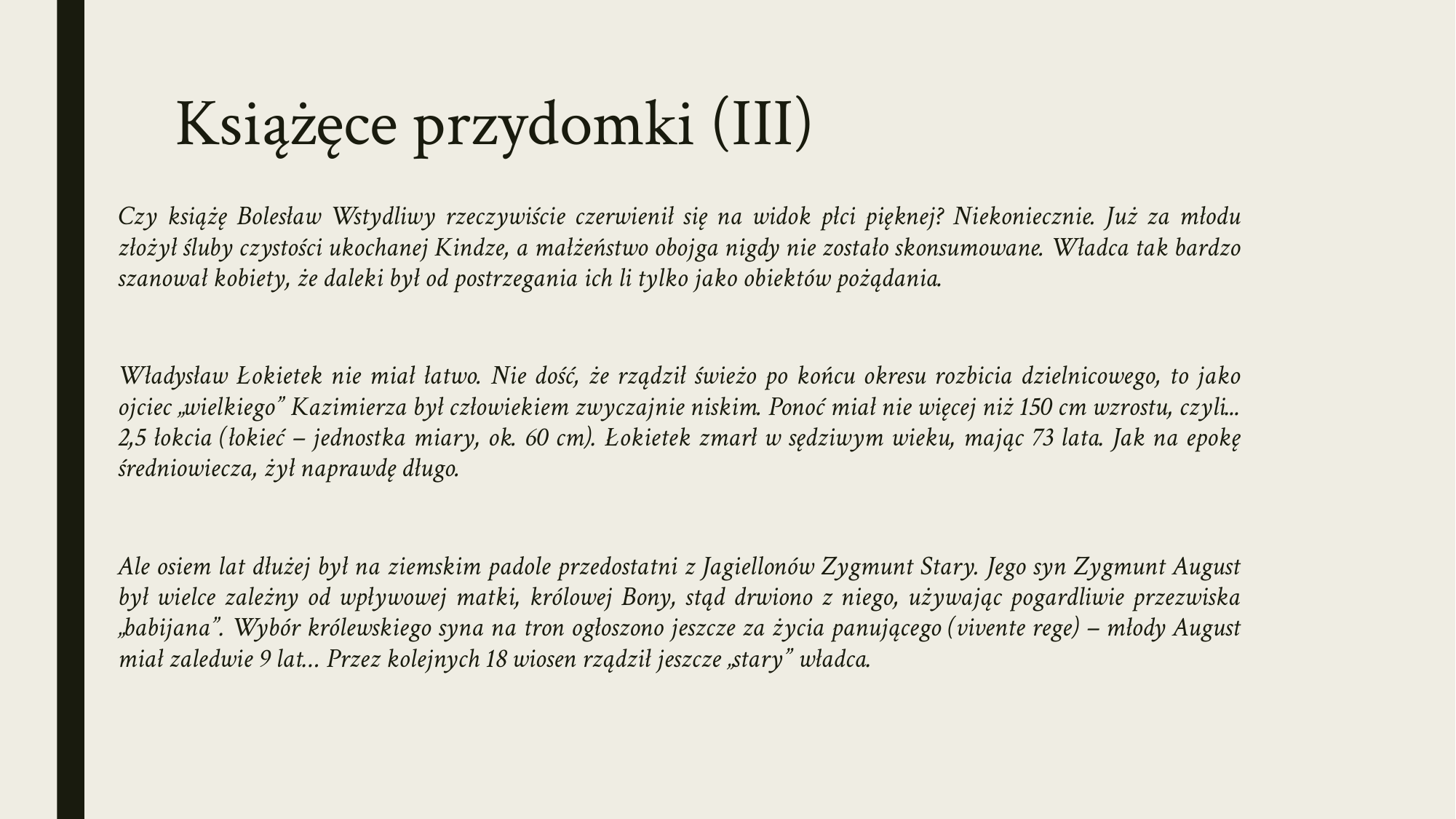

# Książęce przydomki (III)
Czy książę Bolesław Wstydliwy rzeczywiście czerwienił się na widok płci pięknej? Niekoniecznie. Już za młodu złożył śluby czystości ukochanej Kindze, a małżeństwo obojga nigdy nie zostało skonsumowane. Władca tak bardzo szanował kobiety, że daleki był od postrzegania ich li tylko jako obiektów pożądania.

Władysław Łokietek nie miał łatwo. Nie dość, że rządził świeżo po końcu okresu rozbicia dzielnicowego, to jako ojciec „wielkiego” Kazimierza był człowiekiem zwyczajnie niskim. Ponoć miał nie więcej niż 150 cm wzrostu, czyli... 2,5 łokcia (łokieć – jednostka miary, ok. 60 cm). Łokietek zmarł w sędziwym wieku, mając 73 lata. Jak na epokę średniowiecza, żył naprawdę długo.

Ale osiem lat dłużej był na ziemskim padole przedostatni z Jagiellonów Zygmunt Stary. Jego syn Zygmunt August był wielce zależny od wpływowej matki, królowej Bony, stąd drwiono z niego, używając pogardliwie przezwiska „babijana”. Wybór królewskiego syna na tron ogłoszono jeszcze za życia panującego (vivente rege) – młody August miał zaledwie 9 lat… Przez kolejnych 18 wiosen rządził jeszcze „stary” władca.